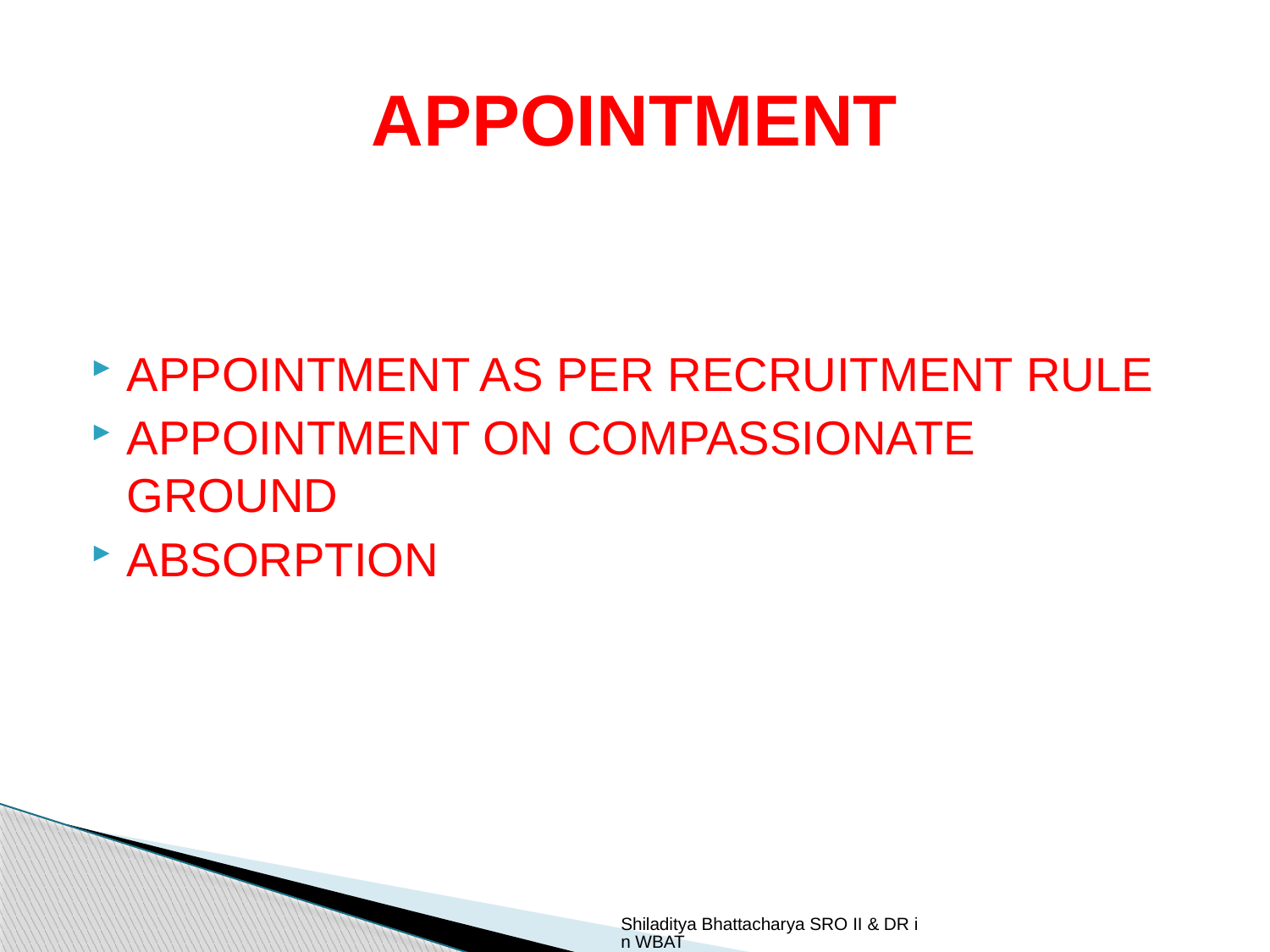

# APPOINTMENT
APPOINTMENT AS PER RECRUITMENT RULE
APPOINTMENT ON COMPASSIONATE GROUND
ABSORPTION
Shiladitya Bhattacharya SRO II & DR in WBAT